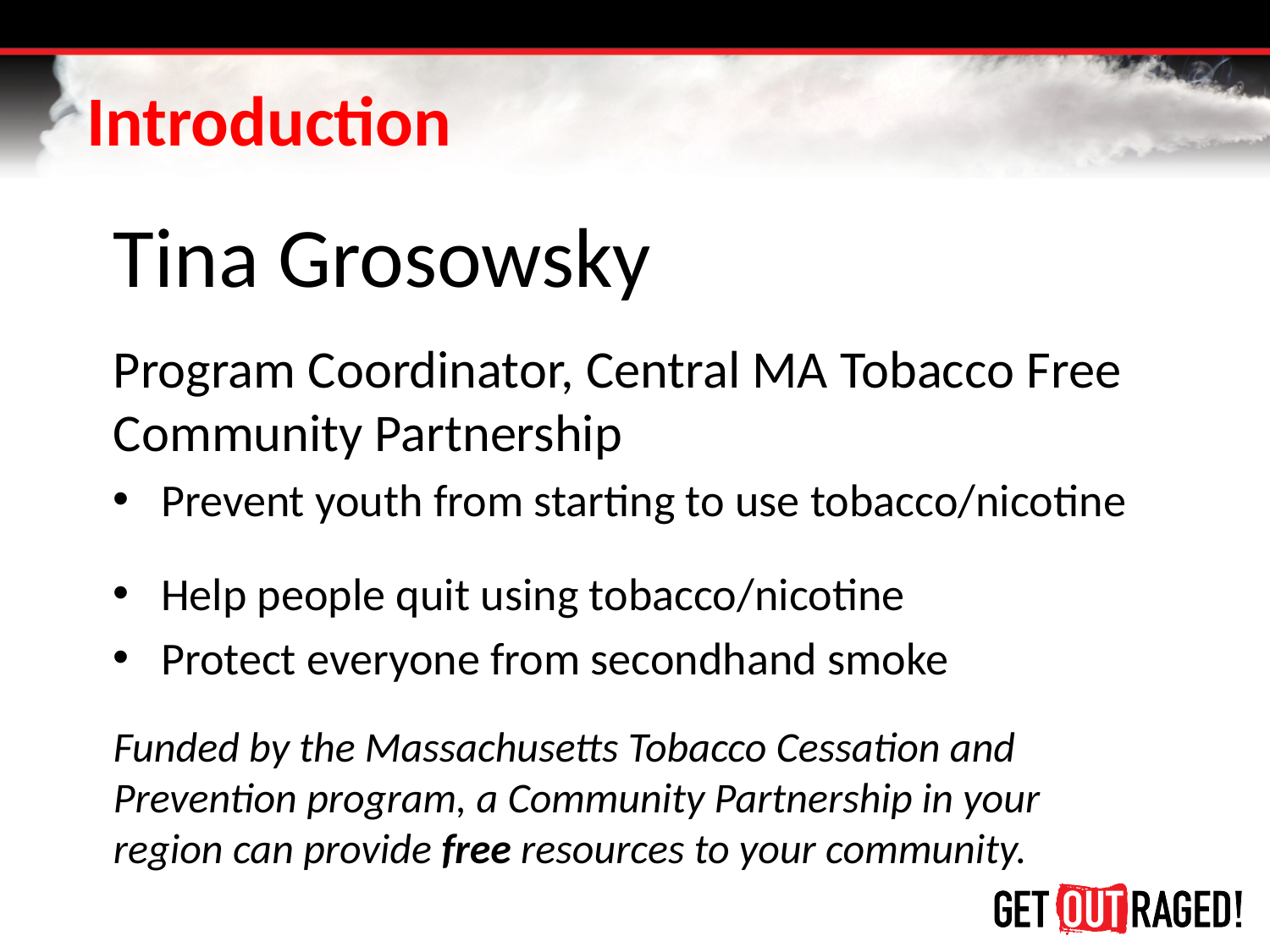

# Introduction
Tina Grosowsky

Program Coordinator, Central MA Tobacco Free Community Partnership
Prevent youth from starting to use tobacco/nicotine

Help people quit using tobacco/nicotine
Protect everyone from secondhand smoke

Funded by the Massachusetts Tobacco Cessation and Prevention program, a Community Partnership in your region can provide free resources to your community.